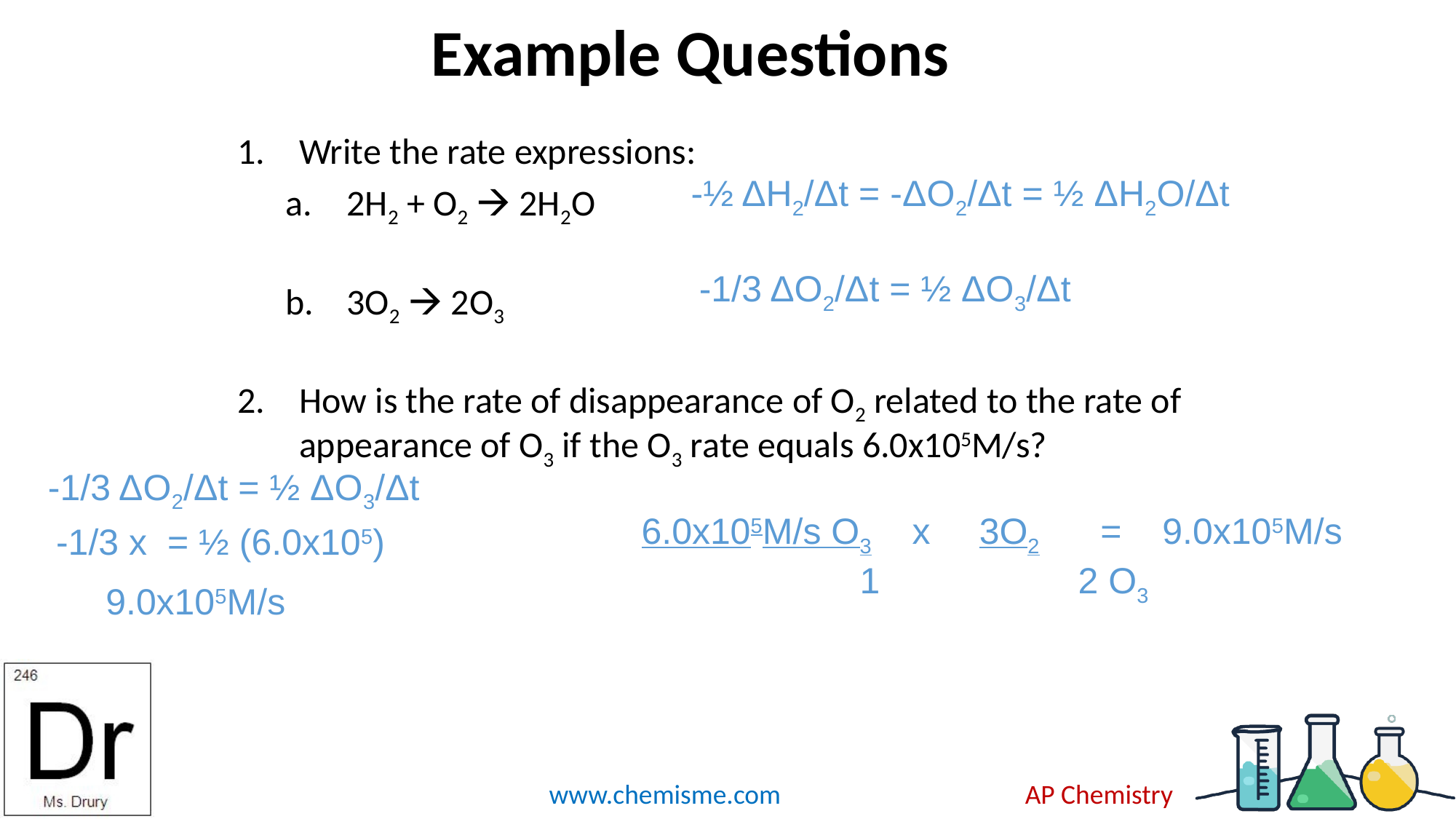

# Example Questions
Write the rate expressions:
2H2 + O2 🡪 2H2O

3O2 🡪 2O3

How is the rate of disappearance of O2 related to the rate of appearance of O3 if the O3 rate equals 6.0x105M/s?
-½ ΔH2/Δt = -ΔO2/Δt = ½ ΔH2O/Δt
-1/3 ΔO2/Δt = ½ ΔO3/Δt
-1/3 ΔO2/Δt = ½ ΔO3/Δt
6.0x105M/s O3    x  	 3O2      =    9.0x105M/s              	1		2 O3
-1/3 x  = ½ (6.0x105)
9.0x105M/s